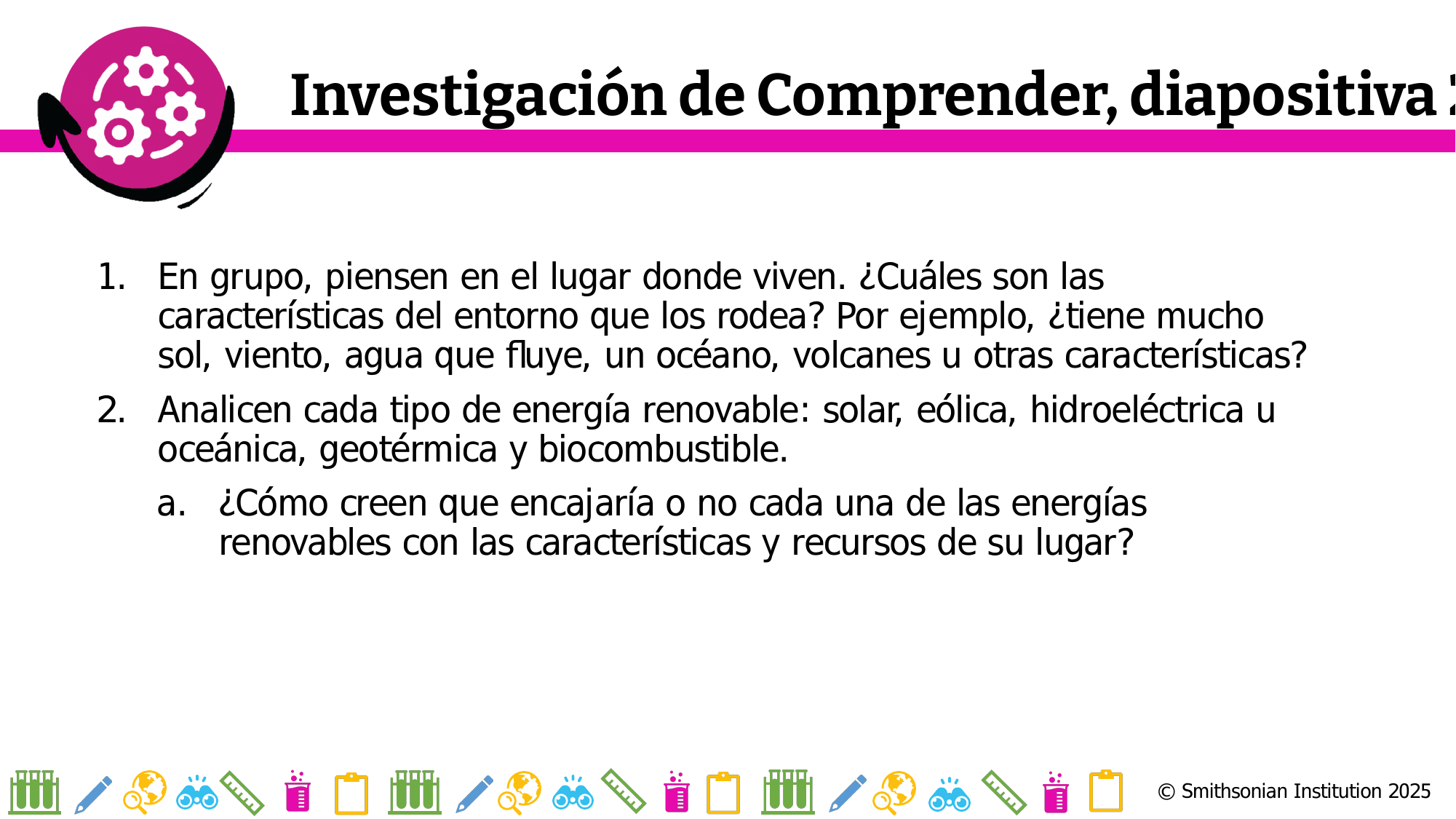

# Investigación de Comprender, diapositiva 2
En grupo, piensen en el lugar donde viven. ¿Cuáles son las características del entorno que los rodea? Por ejemplo, ¿tiene mucho sol, viento, agua que fluye, un océano, volcanes u otras características?
Analicen cada tipo de energía renovable: solar, eólica, hidroeléctrica u oceánica, geotérmica y biocombustible.
¿Cómo creen que encajaría o no cada una de las energías renovables con las características y recursos de su lugar?